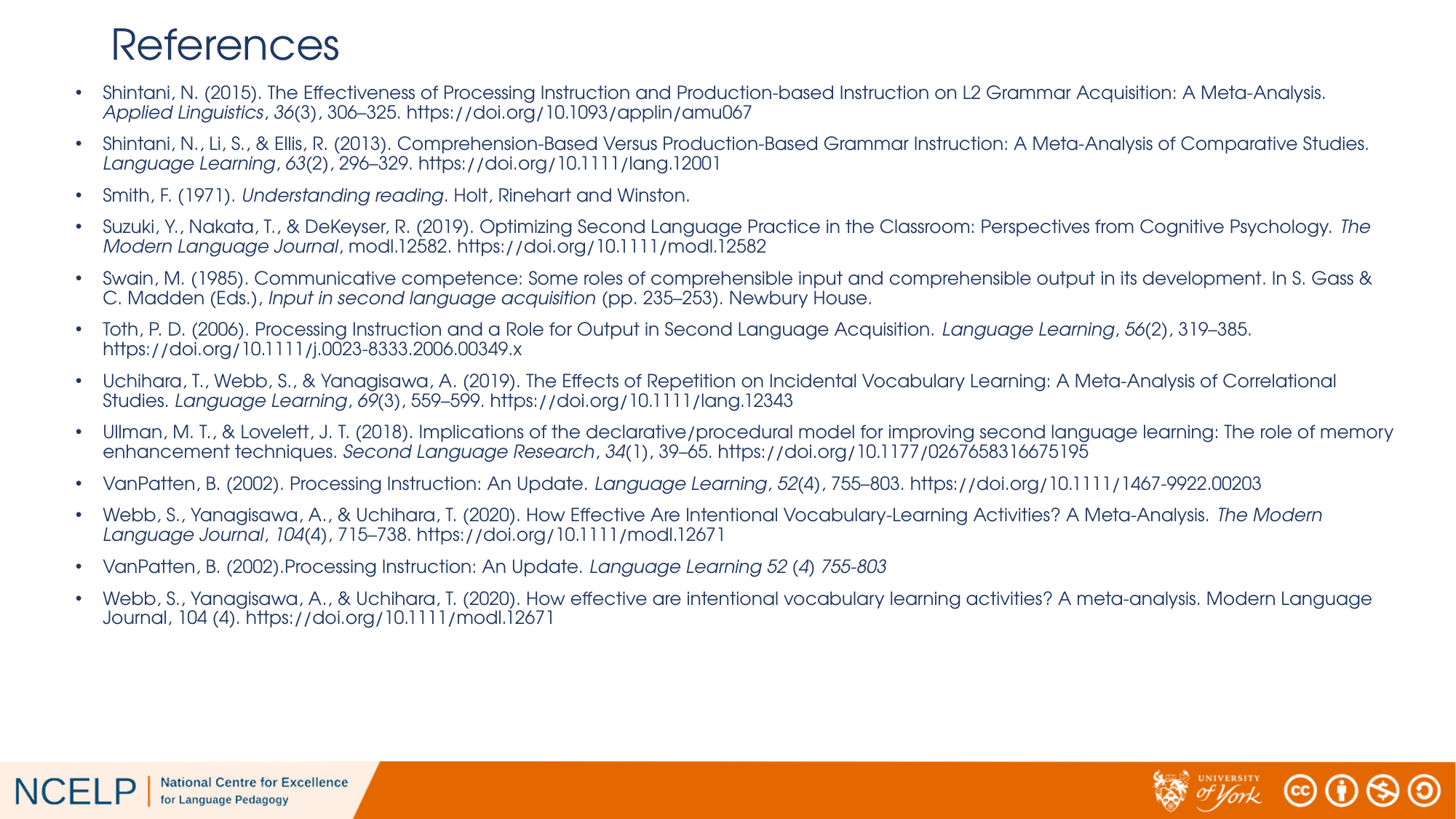

# References
Shintani, N. (2015). The Effectiveness of Processing Instruction and Production-based Instruction on L2 Grammar Acquisition: A Meta-Analysis. Applied Linguistics, 36(3), 306–325. https://doi.org/10.1093/applin/amu067
Shintani, N., Li, S., & Ellis, R. (2013). Comprehension-Based Versus Production-Based Grammar Instruction: A Meta-Analysis of Comparative Studies. Language Learning, 63(2), 296–329. https://doi.org/10.1111/lang.12001
Smith, F. (1971). Understanding reading. Holt, Rinehart and Winston.
Suzuki, Y., Nakata, T., & DeKeyser, R. (2019). Optimizing Second Language Practice in the Classroom: Perspectives from Cognitive Psychology. The Modern Language Journal, modl.12582. https://doi.org/10.1111/modl.12582
Swain, M. (1985). Communicative competence: Some roles of comprehensible input and comprehensible output in its development. In S. Gass & C. Madden (Eds.), Input in second language acquisition (pp. 235–253). Newbury House.
Toth, P. D. (2006). Processing Instruction and a Role for Output in Second Language Acquisition. Language Learning, 56(2), 319–385. https://doi.org/10.1111/j.0023-8333.2006.00349.x
Uchihara, T., Webb, S., & Yanagisawa, A. (2019). The Effects of Repetition on Incidental Vocabulary Learning: A Meta‐Analysis of Correlational Studies. Language Learning, 69(3), 559–599. https://doi.org/10.1111/lang.12343
Ullman, M. T., & Lovelett, J. T. (2018). Implications of the declarative/procedural model for improving second language learning: The role of memory enhancement techniques. Second Language Research, 34(1), 39–65. https://doi.org/10.1177/0267658316675195
VanPatten, B. (2002). Processing Instruction: An Update. Language Learning, 52(4), 755–803. https://doi.org/10.1111/1467-9922.00203
Webb, S., Yanagisawa, A., & Uchihara, T. (2020). How Effective Are Intentional Vocabulary‐Learning Activities? A Meta‐Analysis. The Modern Language Journal, 104(4), 715–738. https://doi.org/10.1111/modl.12671
VanPatten, B. (2002).Processing Instruction: An Update. Language Learning 52 (4) 755-803
Webb, S., Yanagisawa, A., & Uchihara, T. (2020). How effective are intentional vocabulary learning activities? A meta-analysis. Modern Language Journal, 104 (4). https://doi.org/10.1111/modl.12671